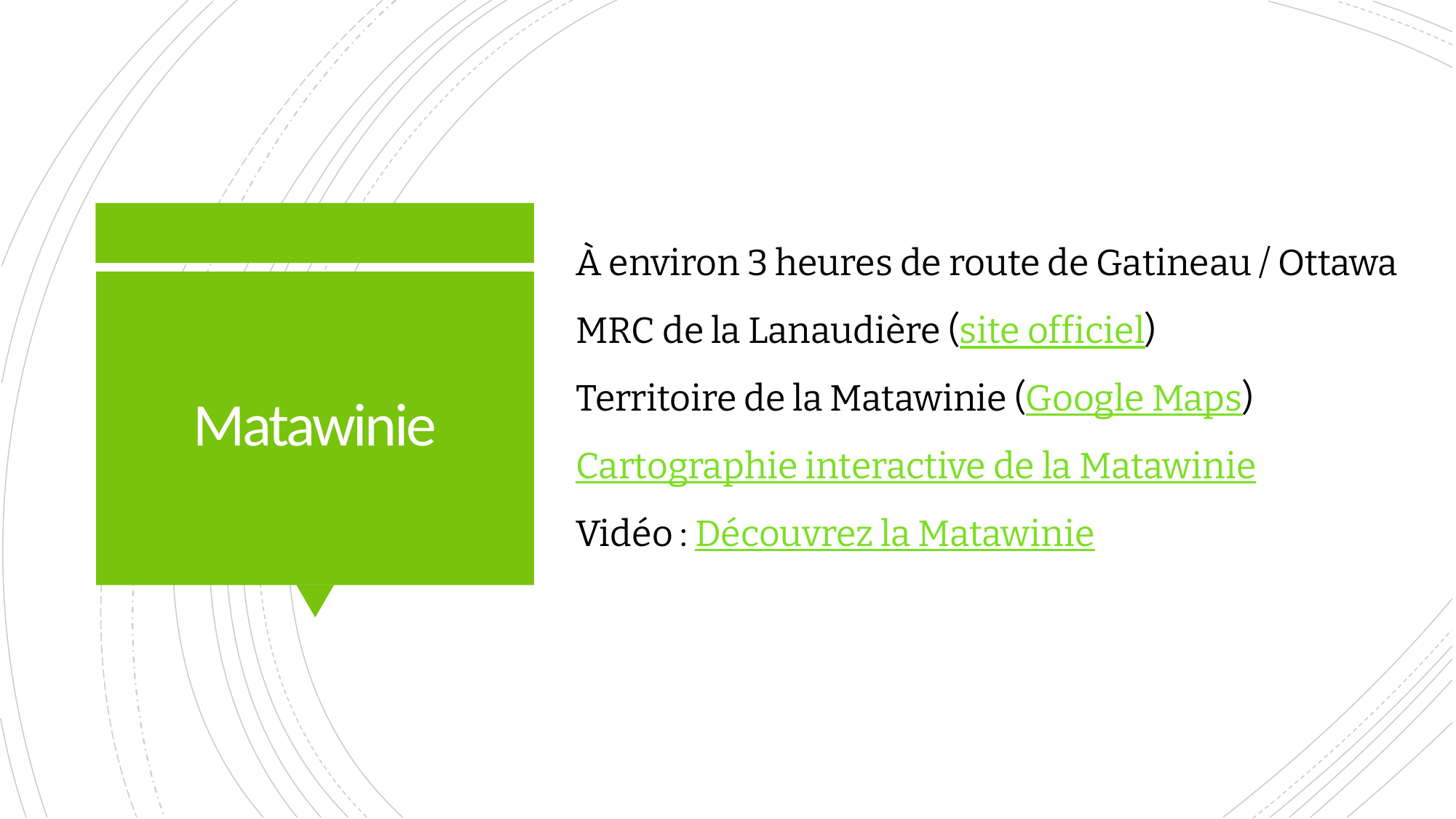

À environ 3 heures de route de Gatineau / Ottawa
MRC de la Lanaudière (site officiel)
Territoire de la Matawinie (Google Maps)
Cartographie interactive de la Matawinie
Vidéo : Découvrez la Matawinie
# Matawinie